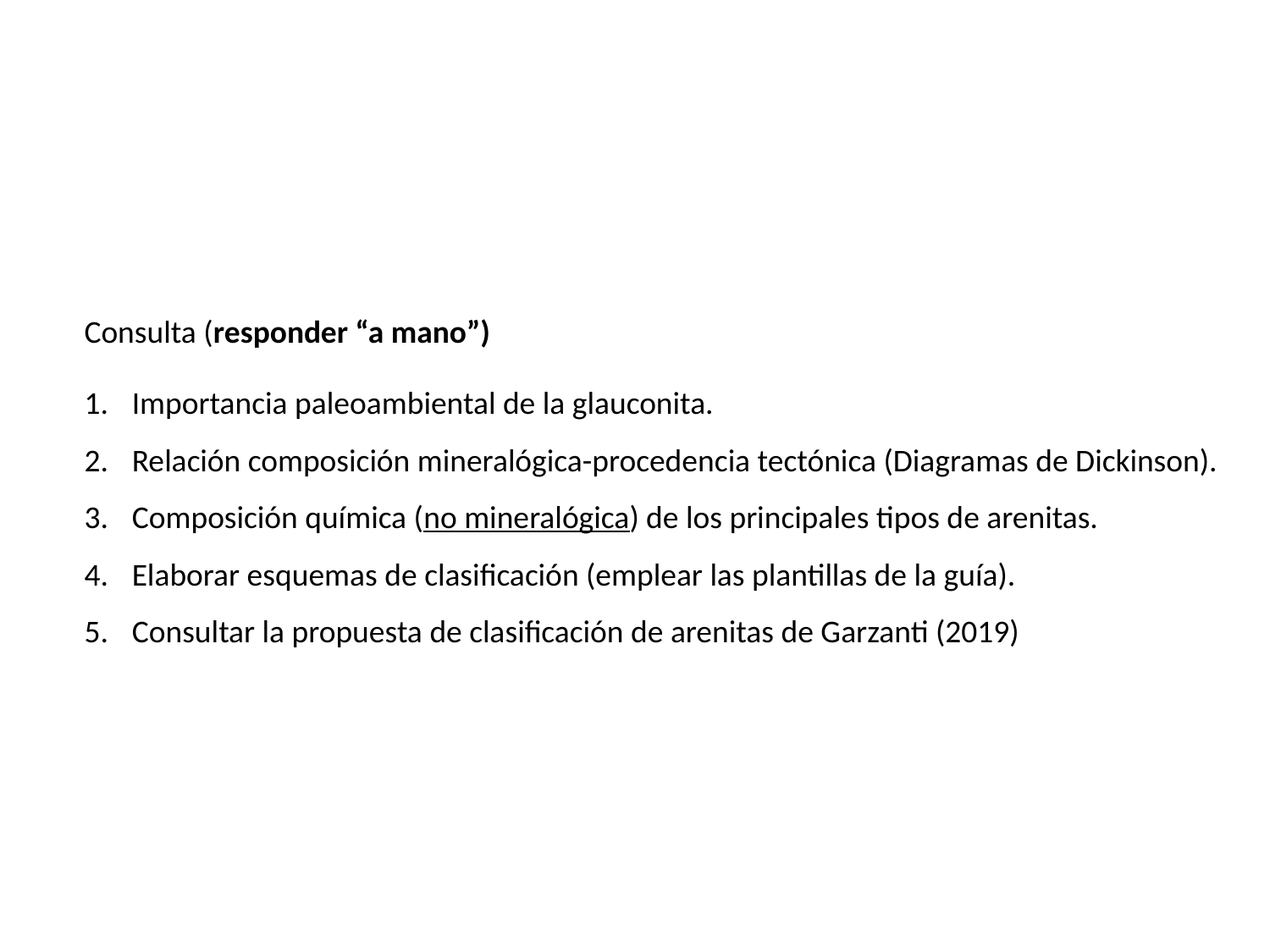

#

Consulta (responder “a mano”)
Importancia paleoambiental de la glauconita.
Relación composición mineralógica-procedencia tectónica (Diagramas de Dickinson).
Composición química (no mineralógica) de los principales tipos de arenitas.
Elaborar esquemas de clasificación (emplear las plantillas de la guía).
Consultar la propuesta de clasificación de arenitas de Garzanti (2019)